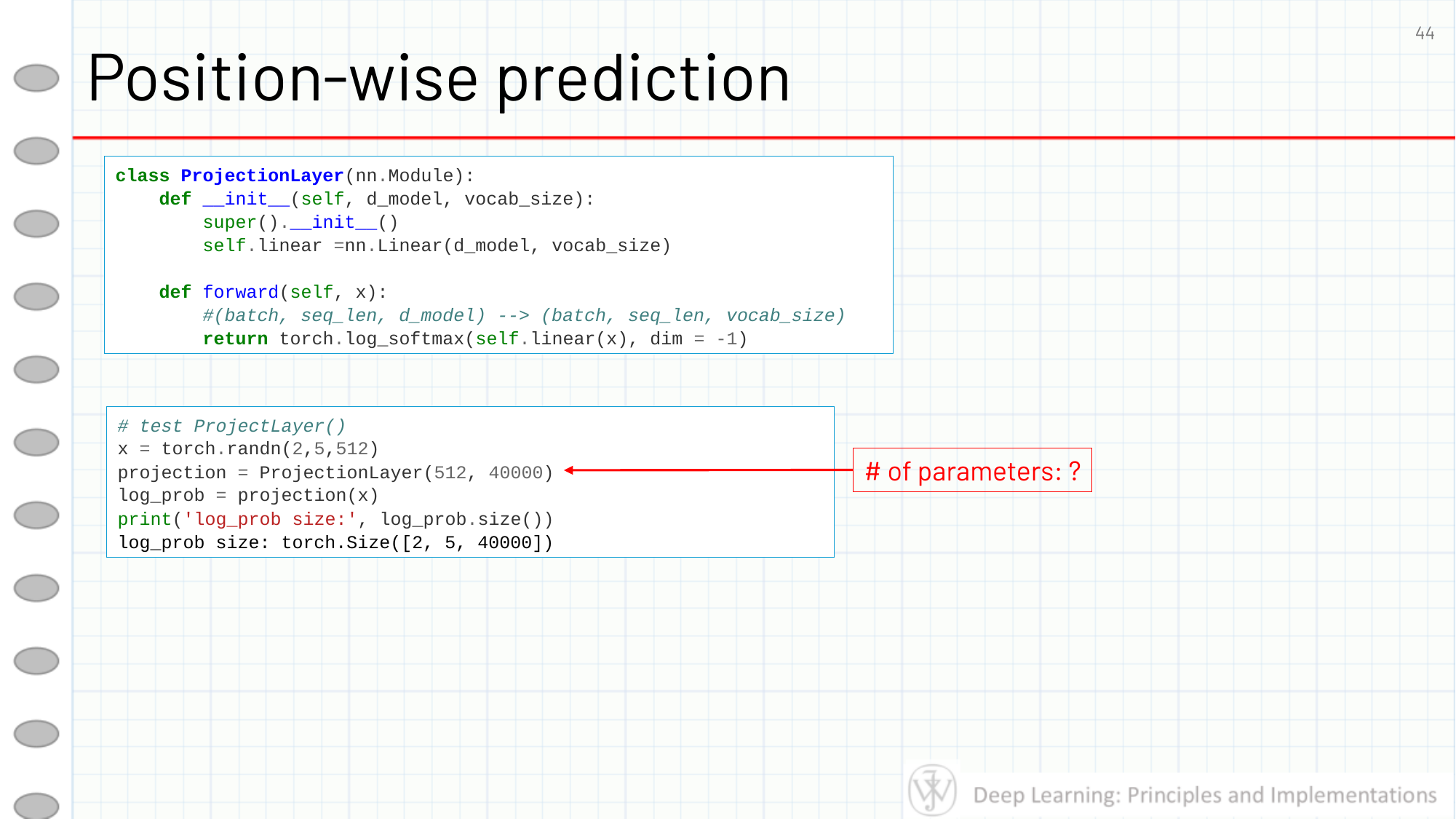

# Position-wise prediction
44
class ProjectionLayer(nn.Module):
    def __init__(self, d_model, vocab_size):
        super().__init__()
        self.linear =nn.Linear(d_model, vocab_size)

    def forward(self, x):
        #(batch, seq_len, d_model) --> (batch, seq_len, vocab_size)
        return torch.log_softmax(self.linear(x), dim = -1)
# test ProjectLayer()
x = torch.randn(2,5,512)
projection = ProjectionLayer(512, 40000)
log_prob = projection(x)
print('log_prob size:', log_prob.size())
log_prob size: torch.Size([2, 5, 40000])
# of parameters: ?